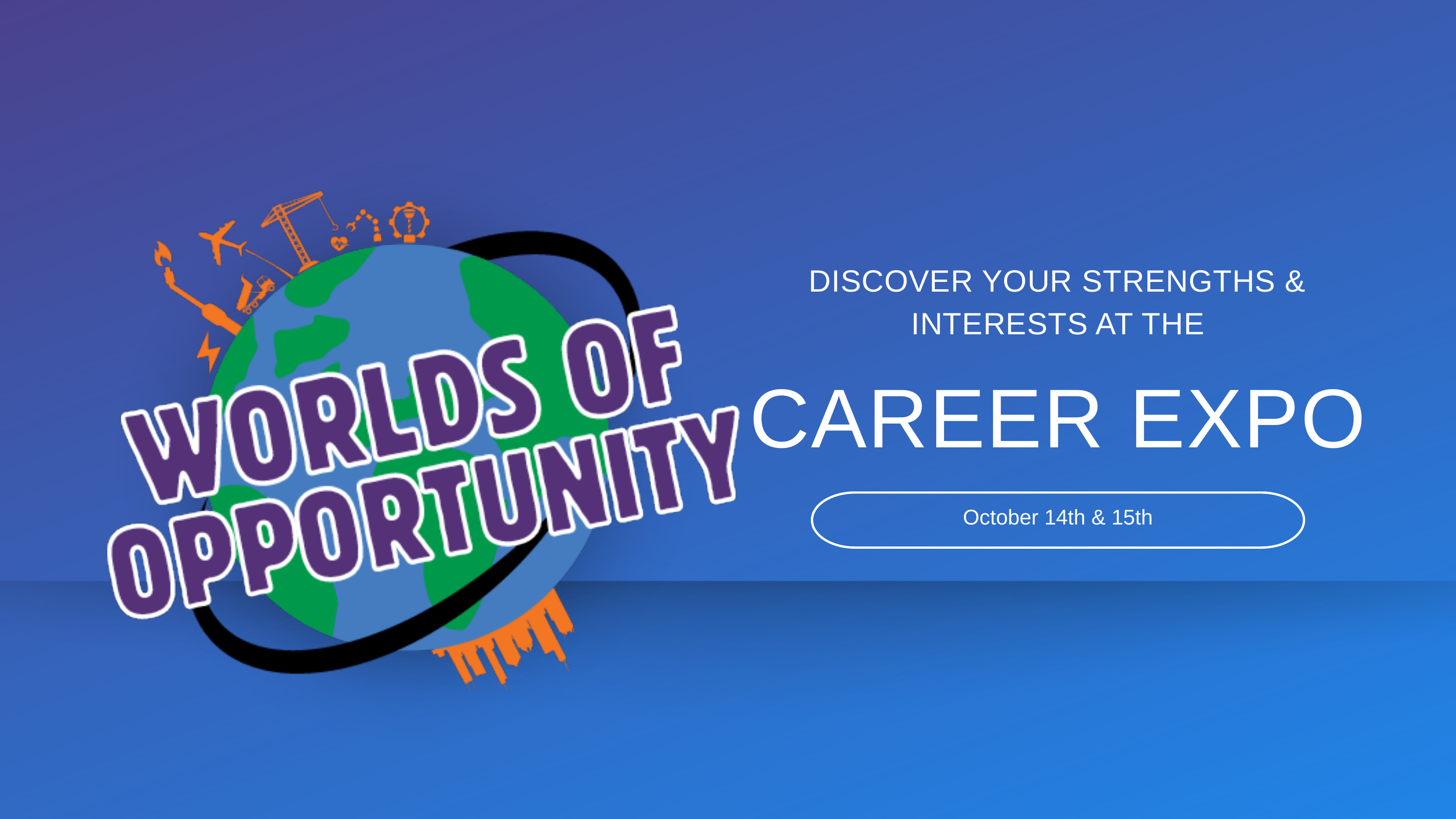

DISCOVER YOUR STRENGTHS & INTERESTS AT THE
CAREER EXPO

October 14th & 15th